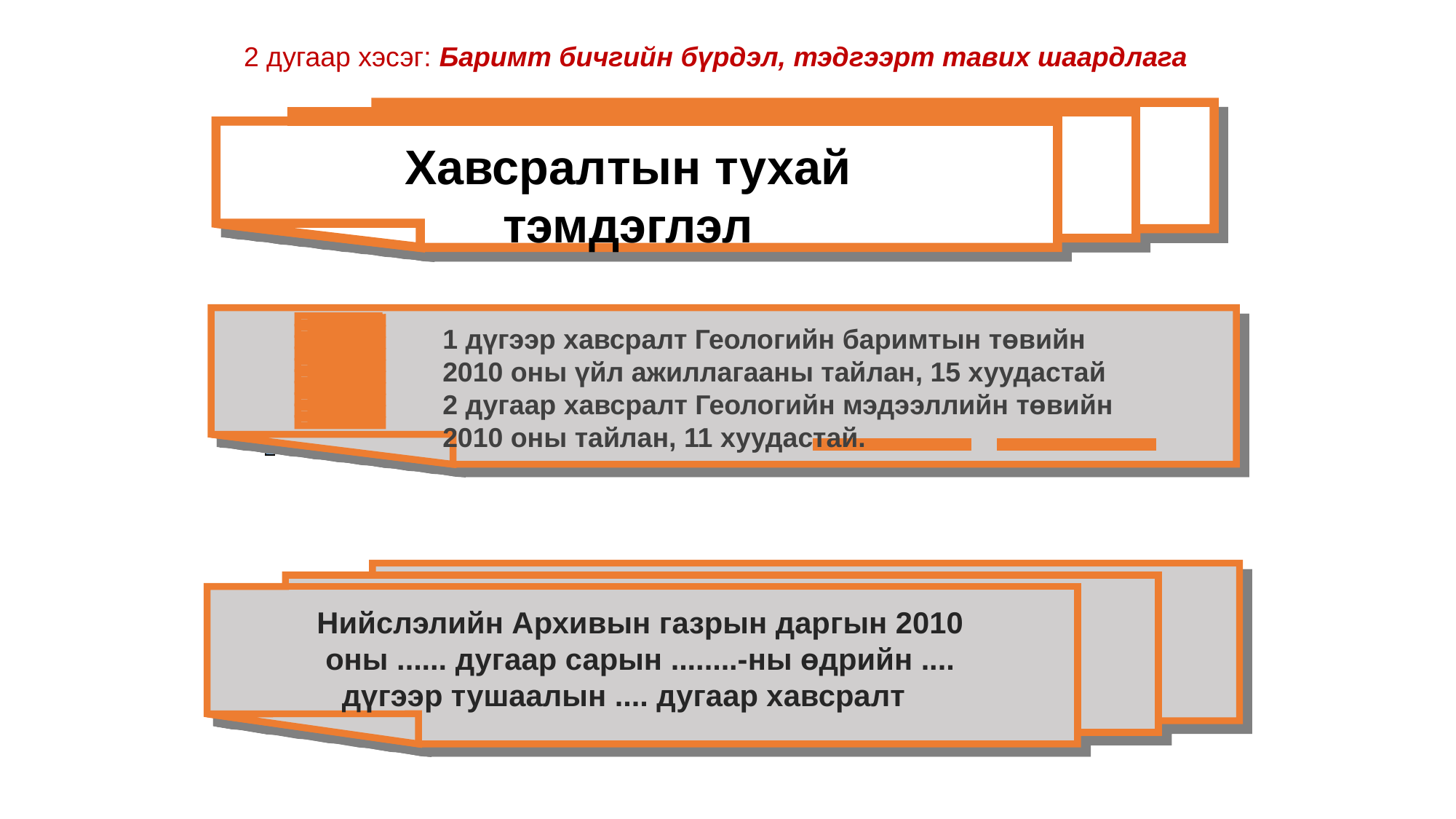

2 дугаар хэсэг: Баримт бичгийн бүрдэл, тэдгээрт тавих шаардлага
Хавсралтын тухай  тэмдэглэл
1 дүгээр хавсралт Геологийн баримтын төвийн 2010 оны үйл ажиллагааны тайлан, 15 хуудастай
2 дугаар хавсралт Геологийн мэдээллийн төвийн 2010 оны тайлан, 11 хуудастай.

Нийслэлийн Архивын газрын даргын 2010 оны ...... дугаар сарын ........-ны өдрийн .... дүгээр тушаалын .... дугаар хавсралт